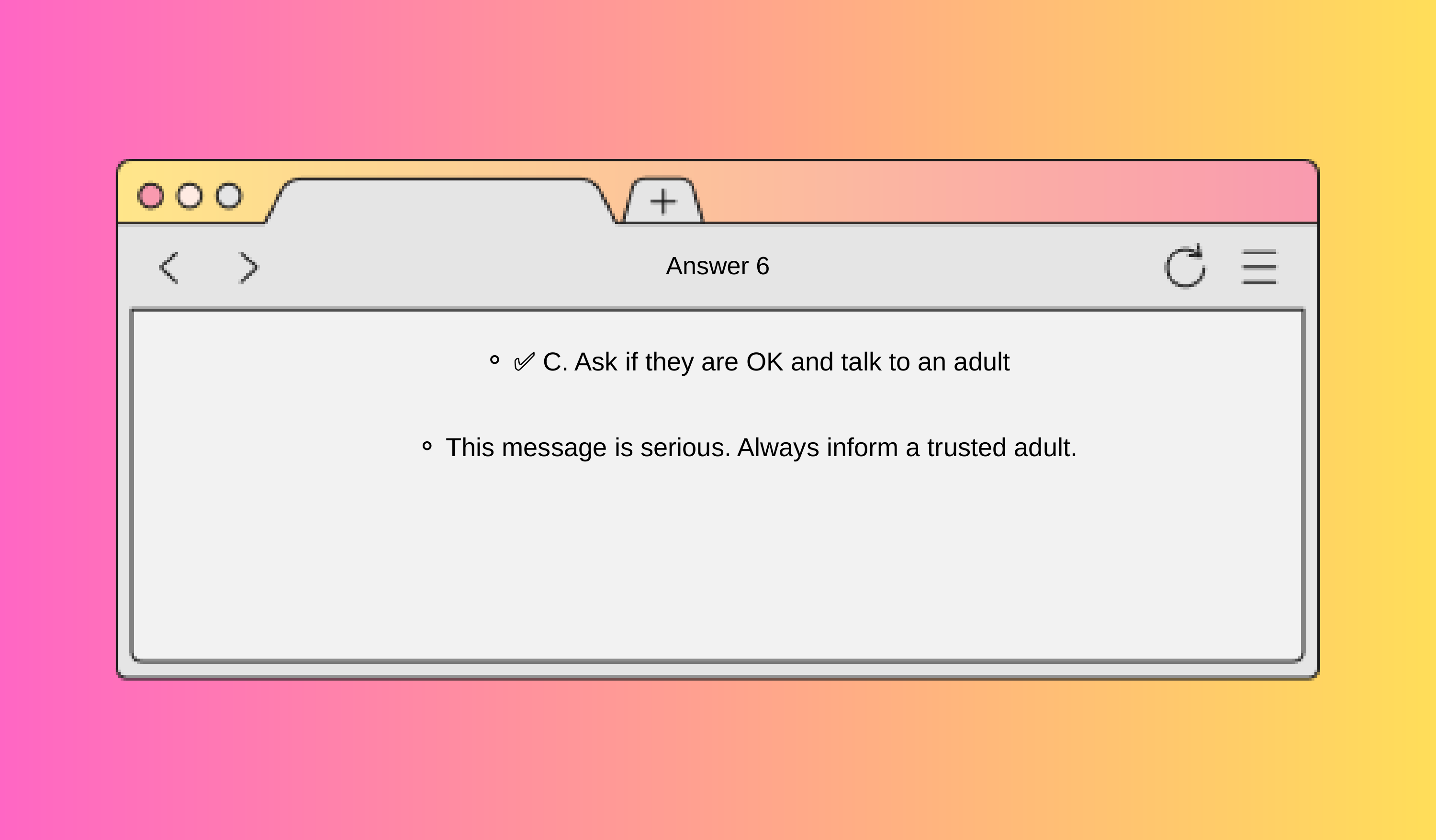

Answer 6

✅ C. Ask if they are OK and talk to an adult

This message is serious. Always inform a trusted adult.